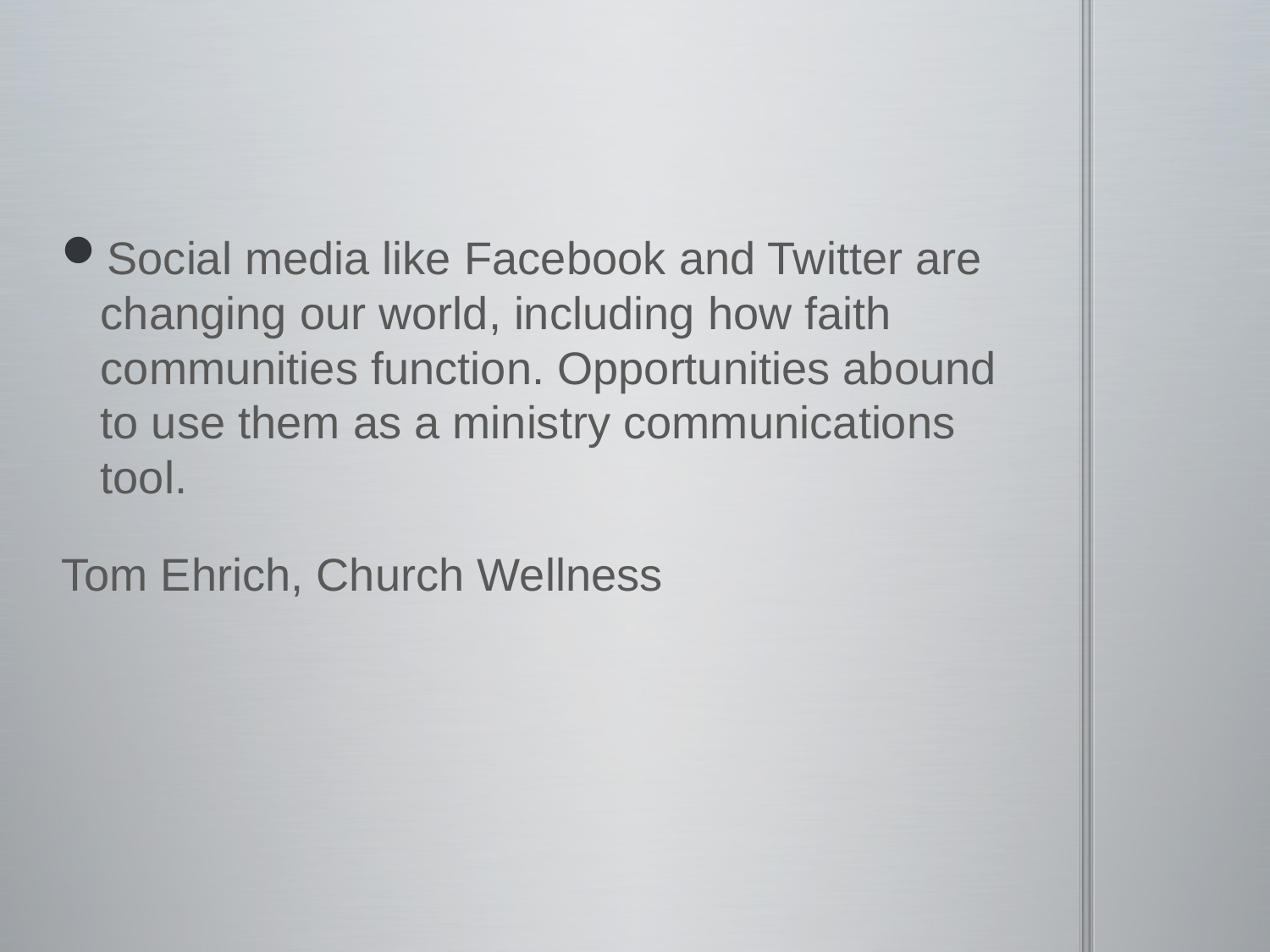

#
Social media like Facebook and Twitter are changing our world, including how faith communities function. Opportunities abound to use them as a ministry communications tool.
Tom Ehrich, Church Wellness